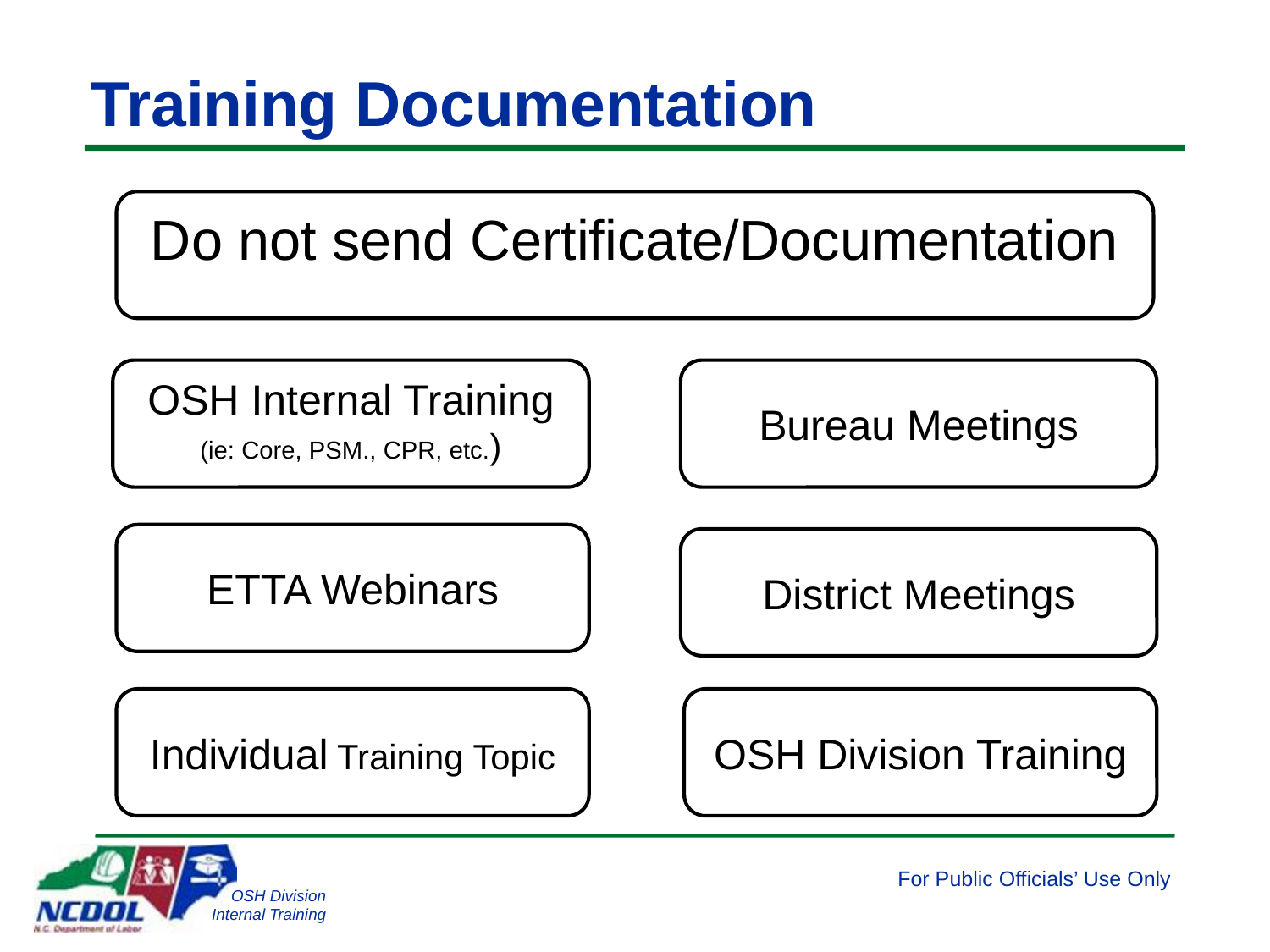

# Training Documentation
Do not send Certificate/Documentation
OSH Internal Training
(ie: Core, PSM., CPR, etc.)
Bureau Meetings
ETTA Webinars
District Meetings
Individual Training Topic
OSH Division Training